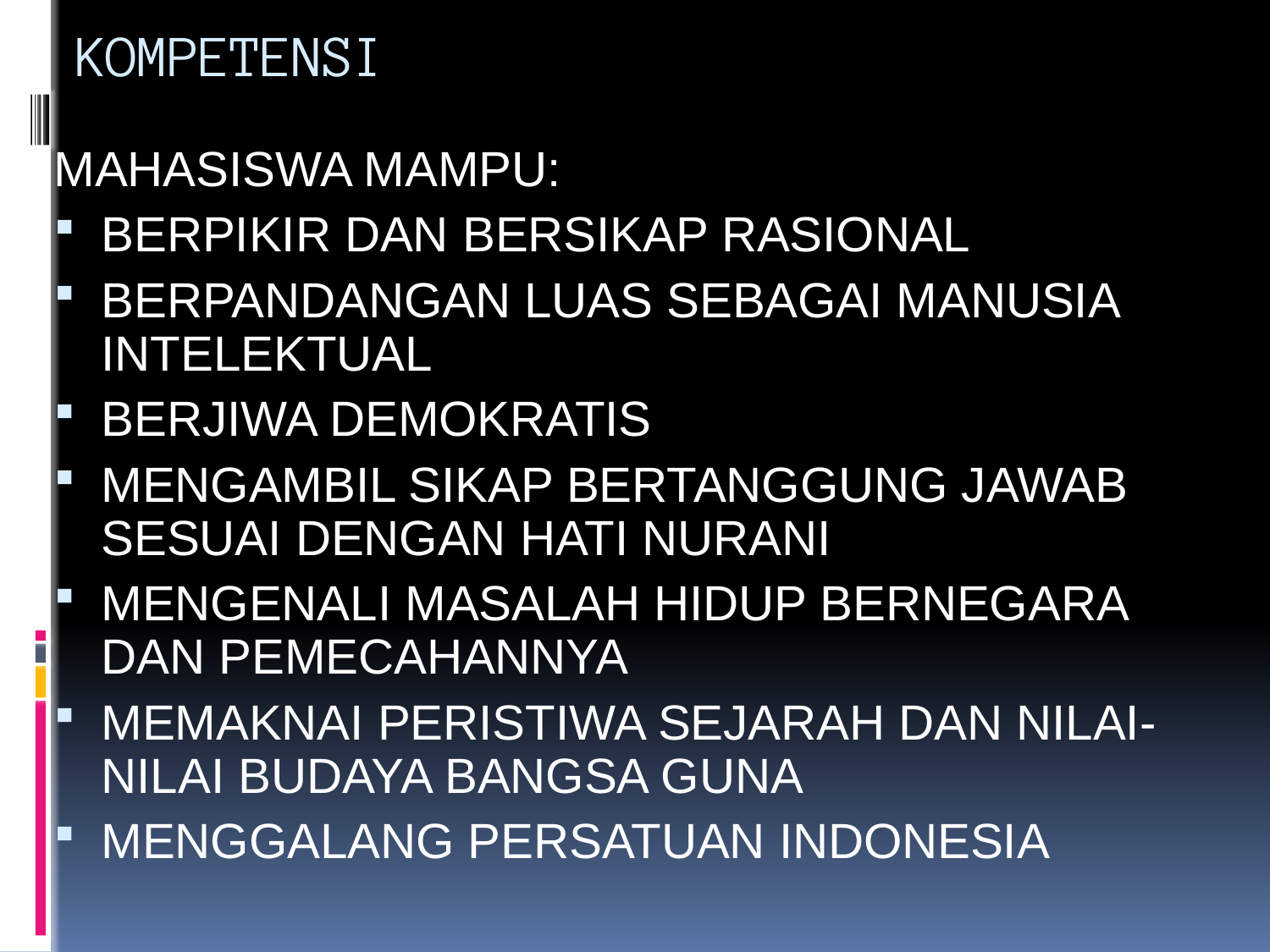

# KOMPETENSI
MAHASISWA MAMPU:
BERPIKIR DAN BERSIKAP RASIONAL
BERPANDANGAN LUAS SEBAGAI MANUSIA INTELEKTUAL
BERJIWA DEMOKRATIS
MENGAMBIL SIKAP BERTANGGUNG JAWAB SESUAI DENGAN HATI NURANI
MENGENALI MASALAH HIDUP BERNEGARA DAN PEMECAHANNYA
MEMAKNAI PERISTIWA SEJARAH DAN NILAI-NILAI BUDAYA BANGSA GUNA
MENGGALANG PERSATUAN INDONESIA